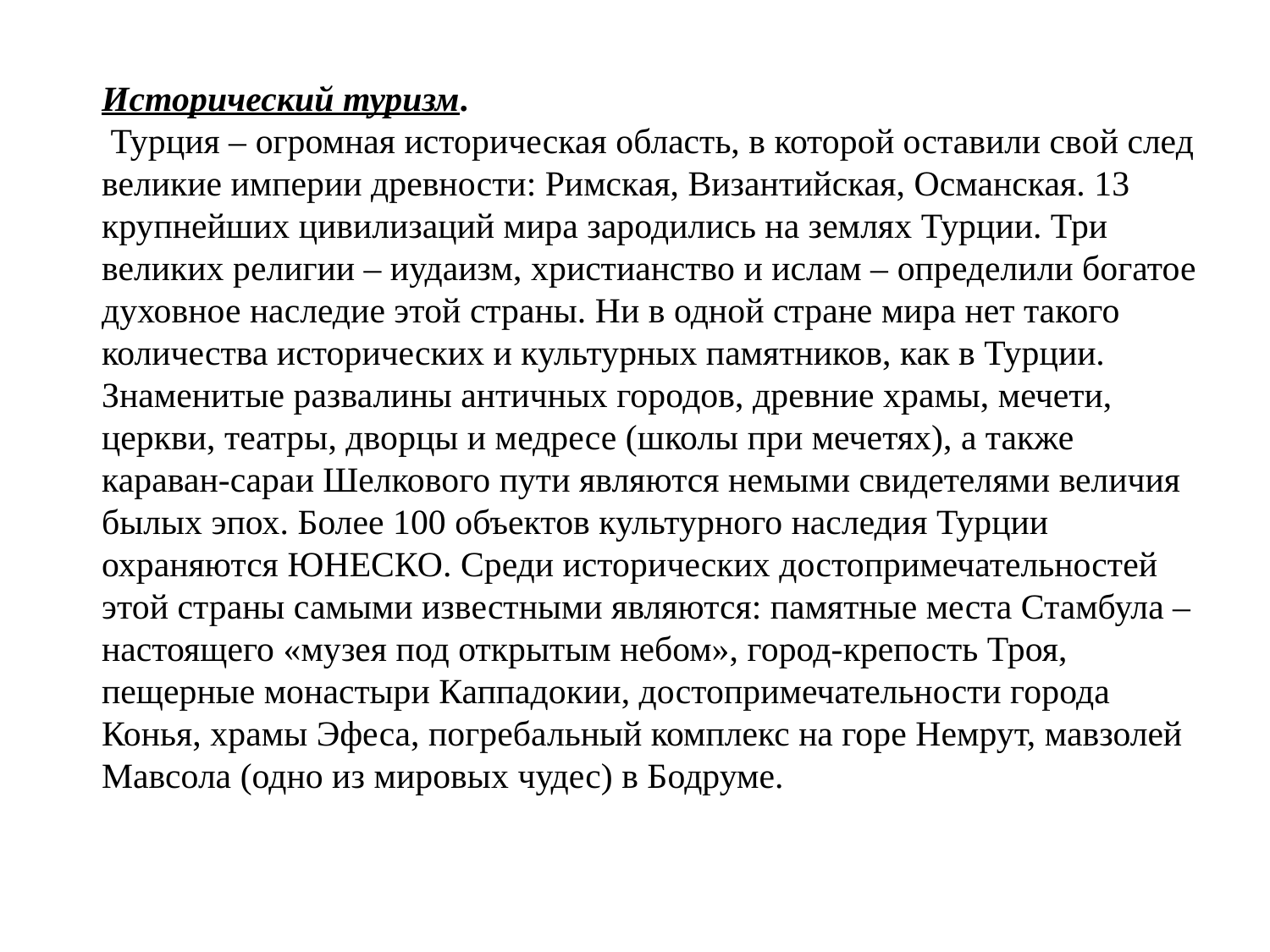

Исторический туризм.
 Турция – огромная историческая область, в которой оставили свой след великие империи древности: Римская, Византийская, Османская. 13 крупнейших цивилизаций мира зародились на землях Турции. Три великих религии – иудаизм, христианство и ислам – определили богатое духовное наследие этой страны. Ни в одной стране мира нет такого количества исторических и культурных памятников, как в Турции. Знаменитые развалины античных городов, древние храмы, мечети, церкви, театры, дворцы и медресе (школы при мечетях), а также караван-сараи Шелкового пути являются немыми свидетелями величия былых эпох. Более 100 объектов культурного наследия Турции охраняются ЮНЕСКО. Среди исторических достопримечательностей этой страны самыми известными являются: памятные места Стамбула – настоящего «музея под открытым небом», город-крепость Троя, пещерные монастыри Каппадокии, достопримечательности города Конья, храмы Эфеса, погребальный комплекс на горе Немрут, мавзолей Мавсола (одно из мировых чудес) в Бодруме.